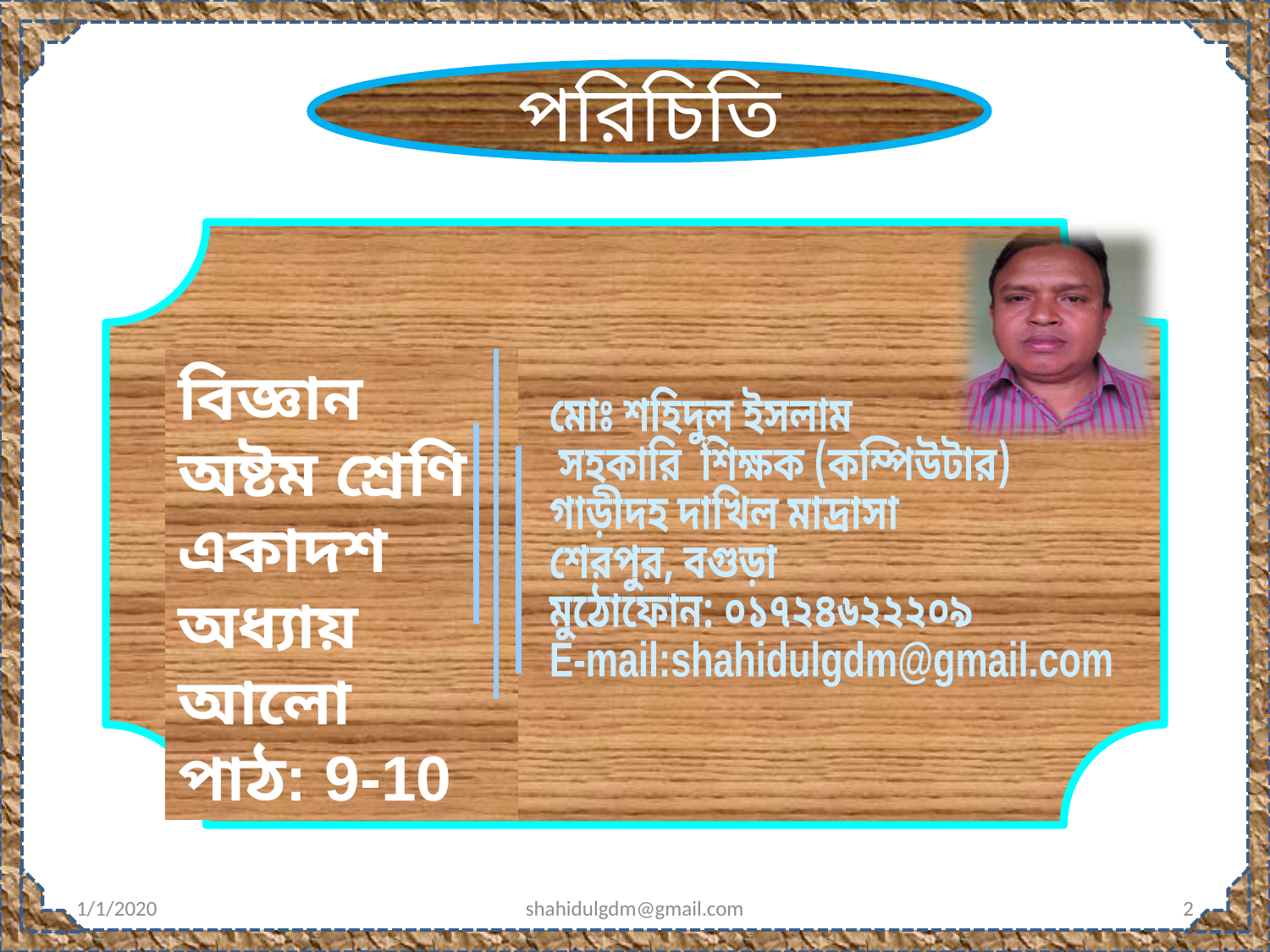

পরিচিতি

বিজ্ঞান
অষ্টম শ্রেণি
একাদশ অধ্যায়
আলো
পাঠ: 9-10
মোঃ শহিদুল ইসলাম
 সহকারি  শিক্ষক (কম্পিউটার)
গাড়ীদহ দাখিল মাদ্রাসা
শেরপুর, বগুড়া
মুঠোফোন: ০১৭২৪৬২২২০৯
E-mail:shahidulgdm@gmail.com

1/1/2020
shahidulgdm@gmail.com
2